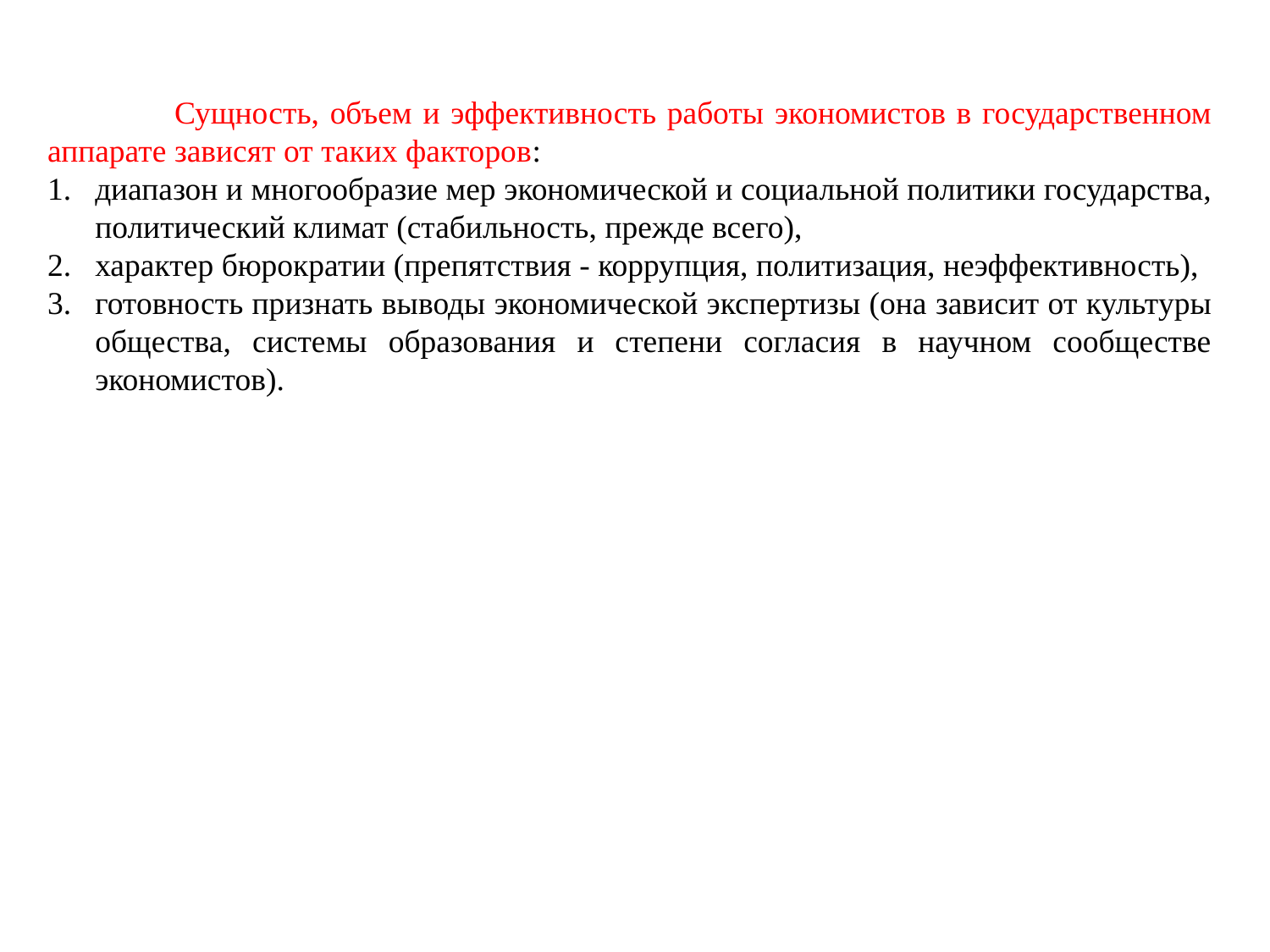

Сущность, объем и эффективность работы экономистов в государственном аппарате зависят от таких факторов:
диапазон и многообразие мер экономической и социальной политики государства, политический климат (стабильность, прежде всего),
характер бюрократии (препятствия - коррупция, политизация, неэффективность),
готовность признать выводы экономической экспертизы (она зависит от культуры общества, системы образования и степени согласия в научном сообществе экономистов).